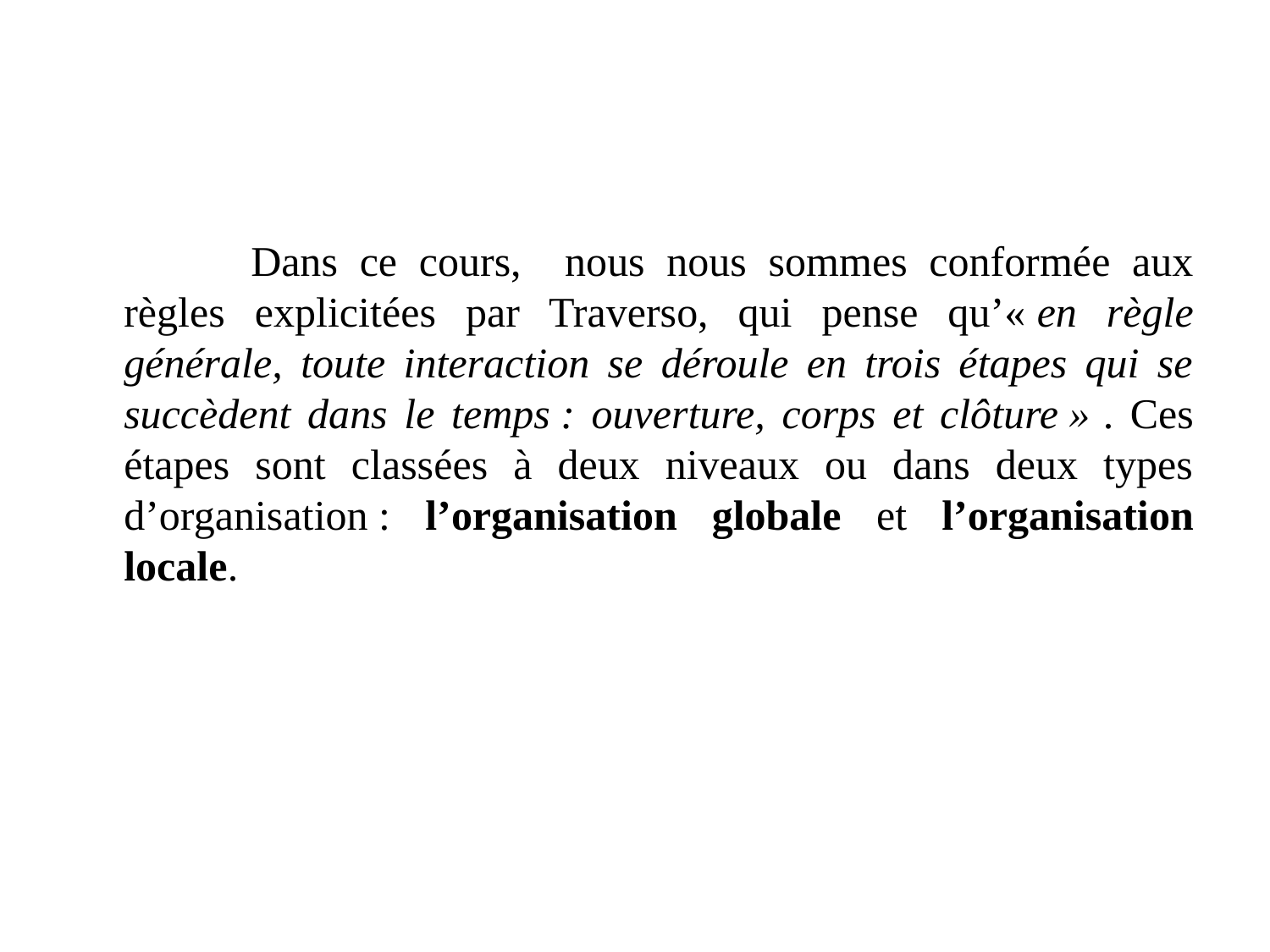

Dans ce cours,  nous nous sommes conformée aux règles explicitées par Traverso, qui pense qu’« en règle générale, toute interaction se déroule en trois étapes qui se succèdent dans le temps : ouverture, corps et clôture » . Ces étapes sont classées à deux niveaux ou dans deux types d’organisation : l’organisation globale et l’organisation locale.